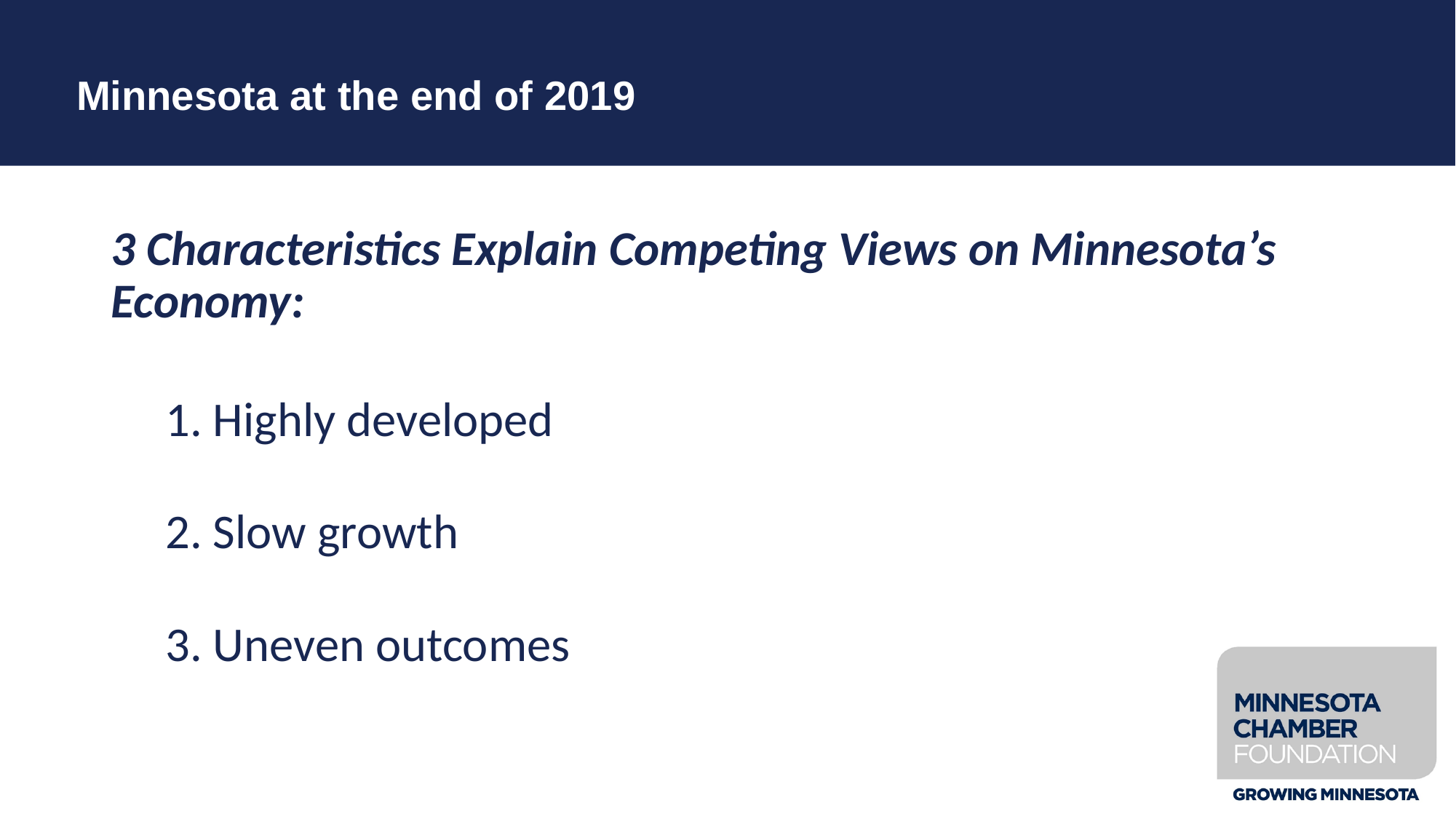

# Minnesota at the end of 2019
3 Characteristics Explain Competing Views on Minnesota’s Economy:
1. Highly developed
2. Slow growth
3. Uneven outcomes